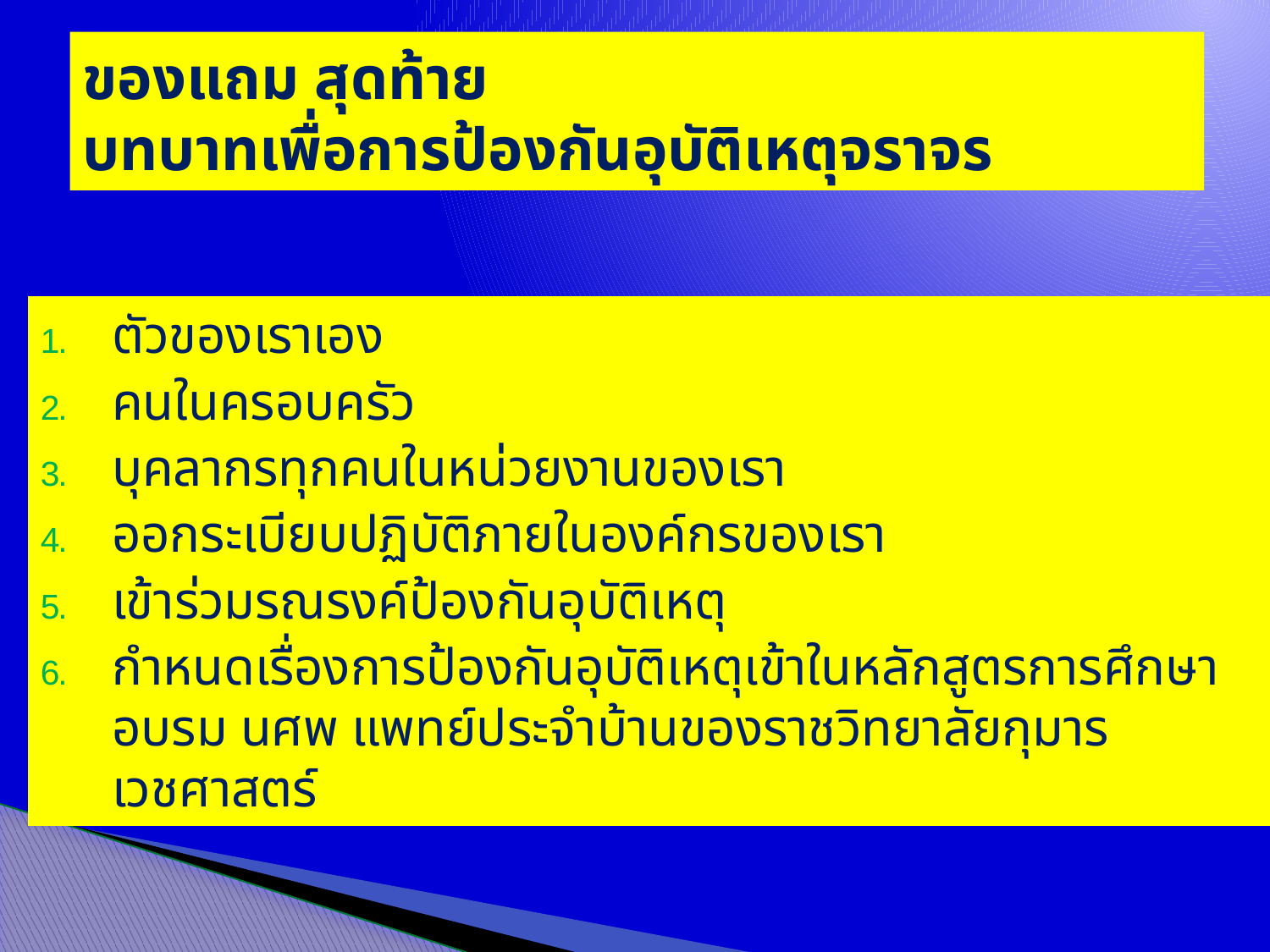

# ของแถม สุดท้าย บทบาทเพื่อการป้องกันอุบัติเหตุจราจร
ตัวของเราเอง
คนในครอบครัว
บุคลากรทุกคนในหน่วยงานของเรา
ออกระเบียบปฏิบัติภายในองค์กรของเรา
เข้าร่วมรณรงค์ป้องกันอุบัติเหตุ
กำหนดเรื่องการป้องกันอุบัติเหตุเข้าในหลักสูตรการศึกษาอบรม นศพ แพทย์ประจำบ้านของราชวิทยาลัยกุมารเวชศาสตร์